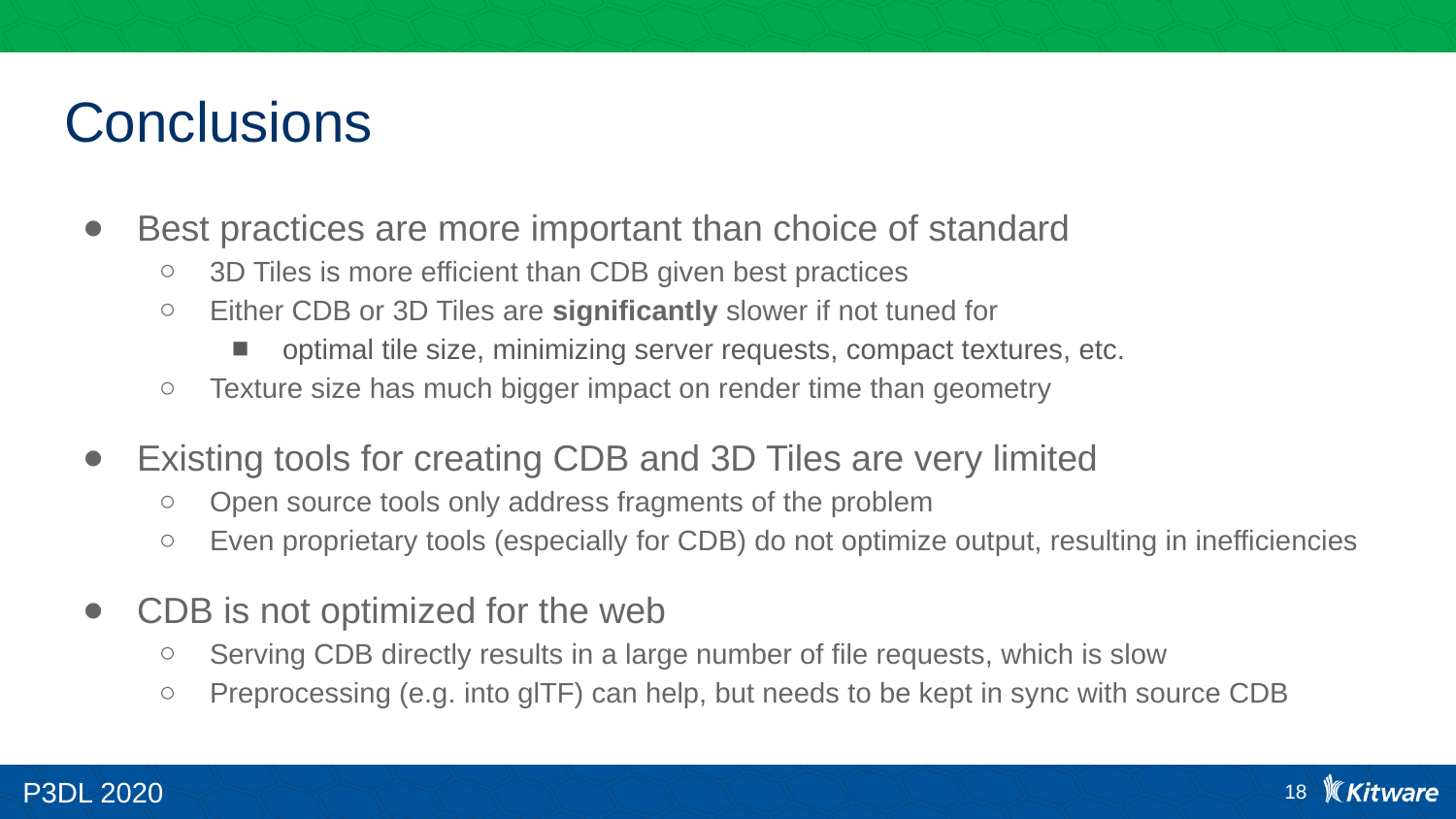

# Conclusions
Best practices are more important than choice of standard
3D Tiles is more efficient than CDB given best practices
Either CDB or 3D Tiles are significantly slower if not tuned for
optimal tile size, minimizing server requests, compact textures, etc.
Texture size has much bigger impact on render time than geometry
Existing tools for creating CDB and 3D Tiles are very limited
Open source tools only address fragments of the problem
Even proprietary tools (especially for CDB) do not optimize output, resulting in inefficiencies
CDB is not optimized for the web
Serving CDB directly results in a large number of file requests, which is slow
Preprocessing (e.g. into glTF) can help, but needs to be kept in sync with source CDB

18
P3DL 2020